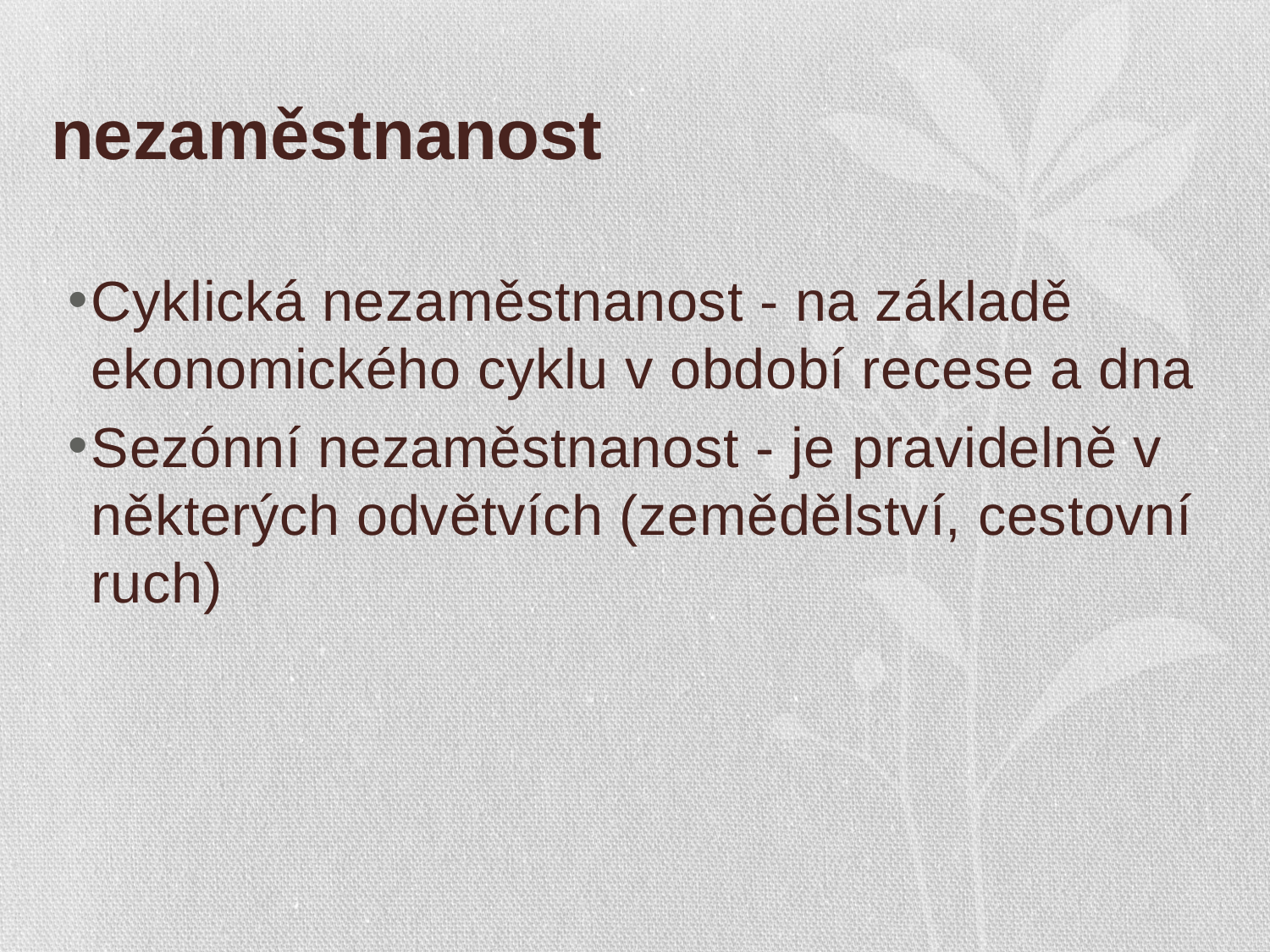

# nezaměstnanost

Cyklická nezaměstnanost - na základě ekonomického cyklu v období recese a dna
Sezónní nezaměstnanost - je pravidelně v některých odvětvích (zemědělství, cestovní ruch)